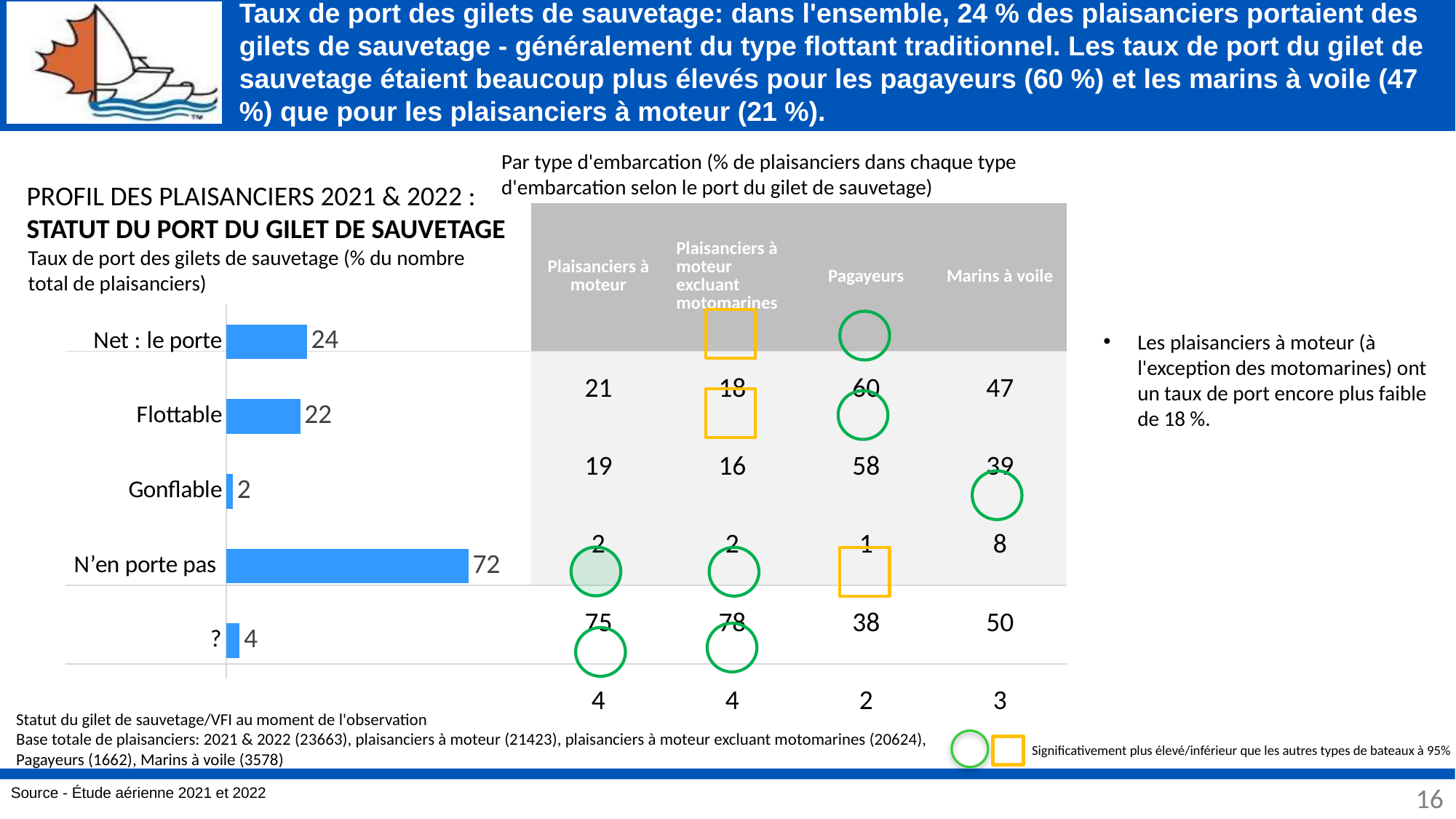

# Taux de port des gilets de sauvetage: dans l'ensemble, 24 % des plaisanciers portaient des gilets de sauvetage - généralement du type flottant traditionnel. Les taux de port du gilet de sauvetage étaient beaucoup plus élevés pour les pagayeurs (60 %) et les marins à voile (47 %) que pour les plaisanciers à moteur (21 %).
Par type d'embarcation (% de plaisanciers dans chaque type d'embarcation selon le port du gilet de sauvetage)
PROFIL DES PLAISANCIERS 2021 & 2022 :
STATUT DU PORT DU GILET DE SAUVETAGE
|  | Plaisanciers à moteur | Plaisanciers à moteur excluant motomarines | Pagayeurs | Marins à voile |
| --- | --- | --- | --- | --- |
|  |  |  |  |  |
|  | 21 | 18 | 60 | 47 |
|  | 19 | 16 | 58 | 39 |
|  | 2 | 2 | 1 | 8 |
|  | 75 | 78 | 38 | 50 |
|  | 4 | 4 | 2 | 3 |
Taux de port des gilets de sauvetage (% du nombre total de plaisanciers)

### Chart

| Category | % boaters |
|---|---|
| ? | 4.0 |
| N’en porte pas  | 72.0 |
| Gonflable | 2.0 |
| Flottable | 22.0 |
| Net : le porte | 24.0 |

Les plaisanciers à moteur (à l'exception des motomarines) ont un taux de port encore plus faible de 18 %.

Statut du gilet de sauvetage/VFI au moment de l'observation
Base totale de plaisanciers: 2021 & 2022 (23663), plaisanciers à moteur (21423), plaisanciers à moteur excluant motomarines (20624), Pagayeurs (1662), Marins à voile (3578)

Significativement plus élevé/inférieur que les autres types de bateaux à 95%
16
16
Source - Étude aérienne 2021 et 2022